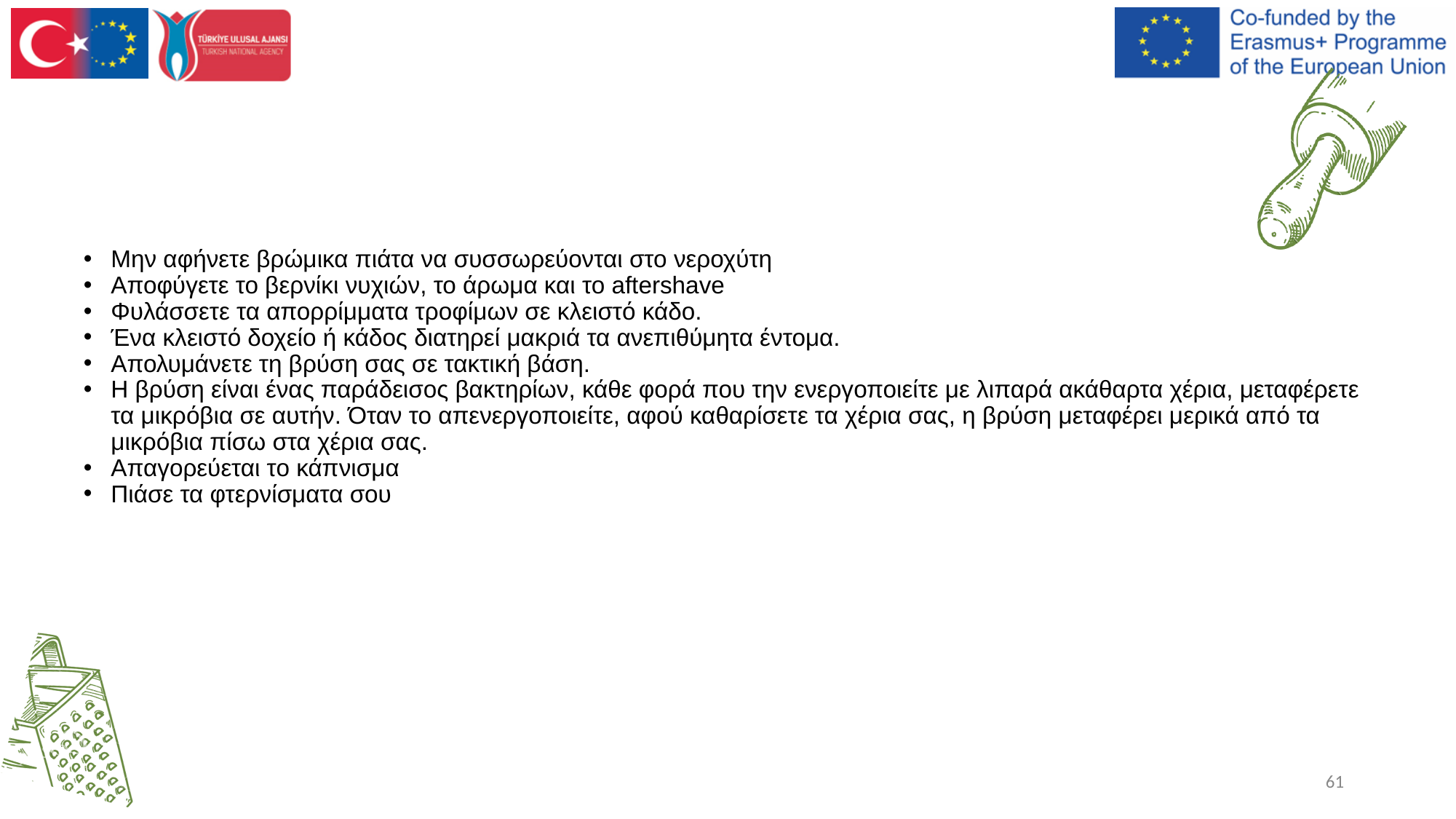

Μην αφήνετε βρώμικα πιάτα να συσσωρεύονται στο νεροχύτη
Αποφύγετε το βερνίκι νυχιών, το άρωμα και το aftershave
Φυλάσσετε τα απορρίμματα τροφίμων σε κλειστό κάδο.
Ένα κλειστό δοχείο ή κάδος διατηρεί μακριά τα ανεπιθύμητα έντομα.
Απολυμάνετε τη βρύση σας σε τακτική βάση.
Η βρύση είναι ένας παράδεισος βακτηρίων, κάθε φορά που την ενεργοποιείτε με λιπαρά ακάθαρτα χέρια, μεταφέρετε τα μικρόβια σε αυτήν. Όταν το απενεργοποιείτε, αφού καθαρίσετε τα χέρια σας, η βρύση μεταφέρει μερικά από τα μικρόβια πίσω στα χέρια σας.
Απαγορεύεται το κάπνισμα
Πιάσε τα φτερνίσματα σου

61